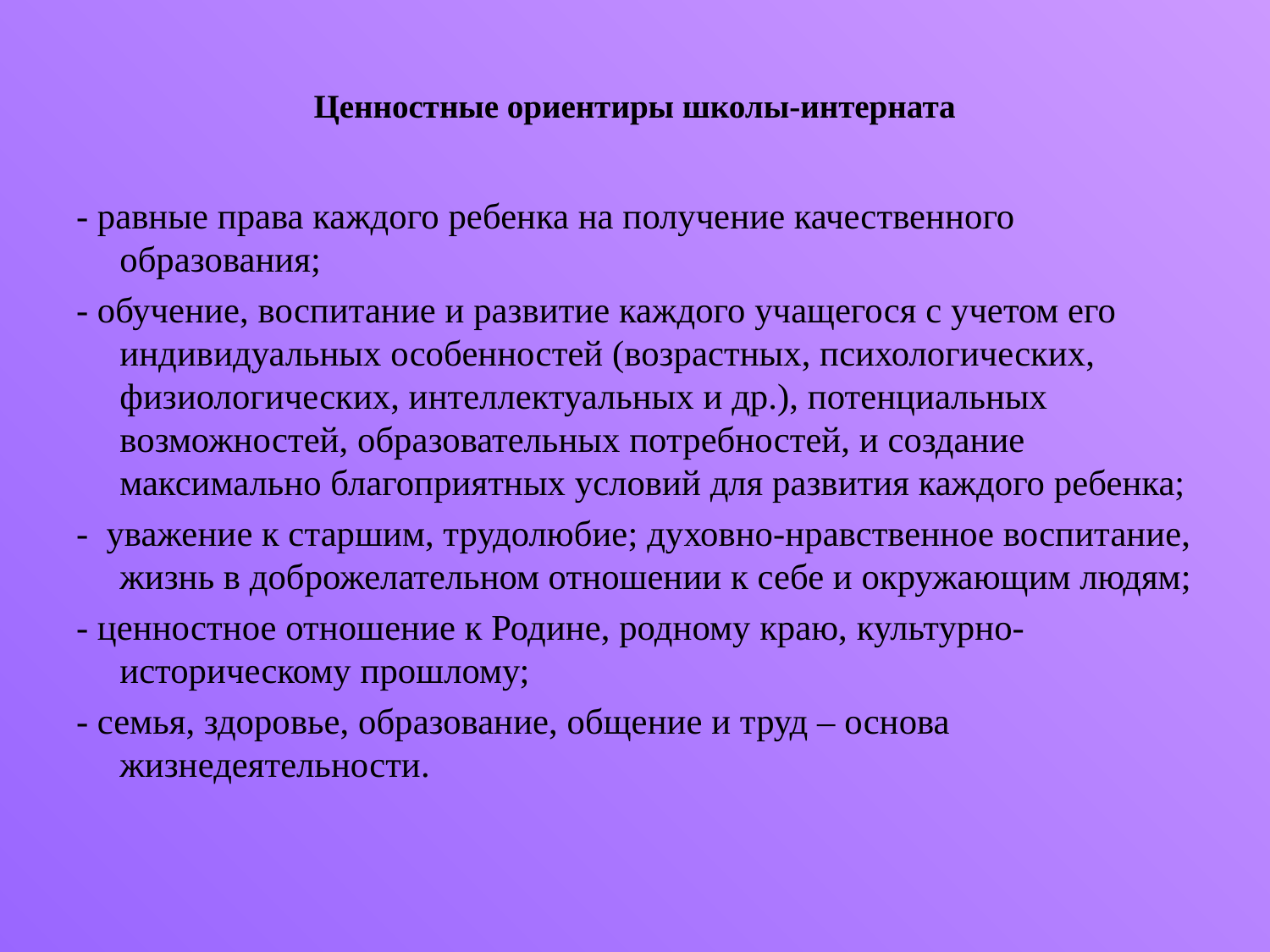

# Ценностные ориентиры школы-интерната
- равные права каждого ребенка на получение качественного образования;
- обучение, воспитание и развитие каждого учащегося с учетом его индивидуальных особенностей (возрастных, психологических, физиологических, интеллектуальных и др.), потенциальных возможностей, образовательных потребностей, и создание максимально благоприятных условий для развития каждого ребенка;
-  уважение к старшим, трудолюбие; духовно-нравственное воспитание, жизнь в доброжелательном отношении к себе и окружающим людям;
- ценностное отношение к Родине, родному краю, культурно-историческому прошлому;
- семья, здоровье, образование, общение и труд – основа жизнедеятельности.